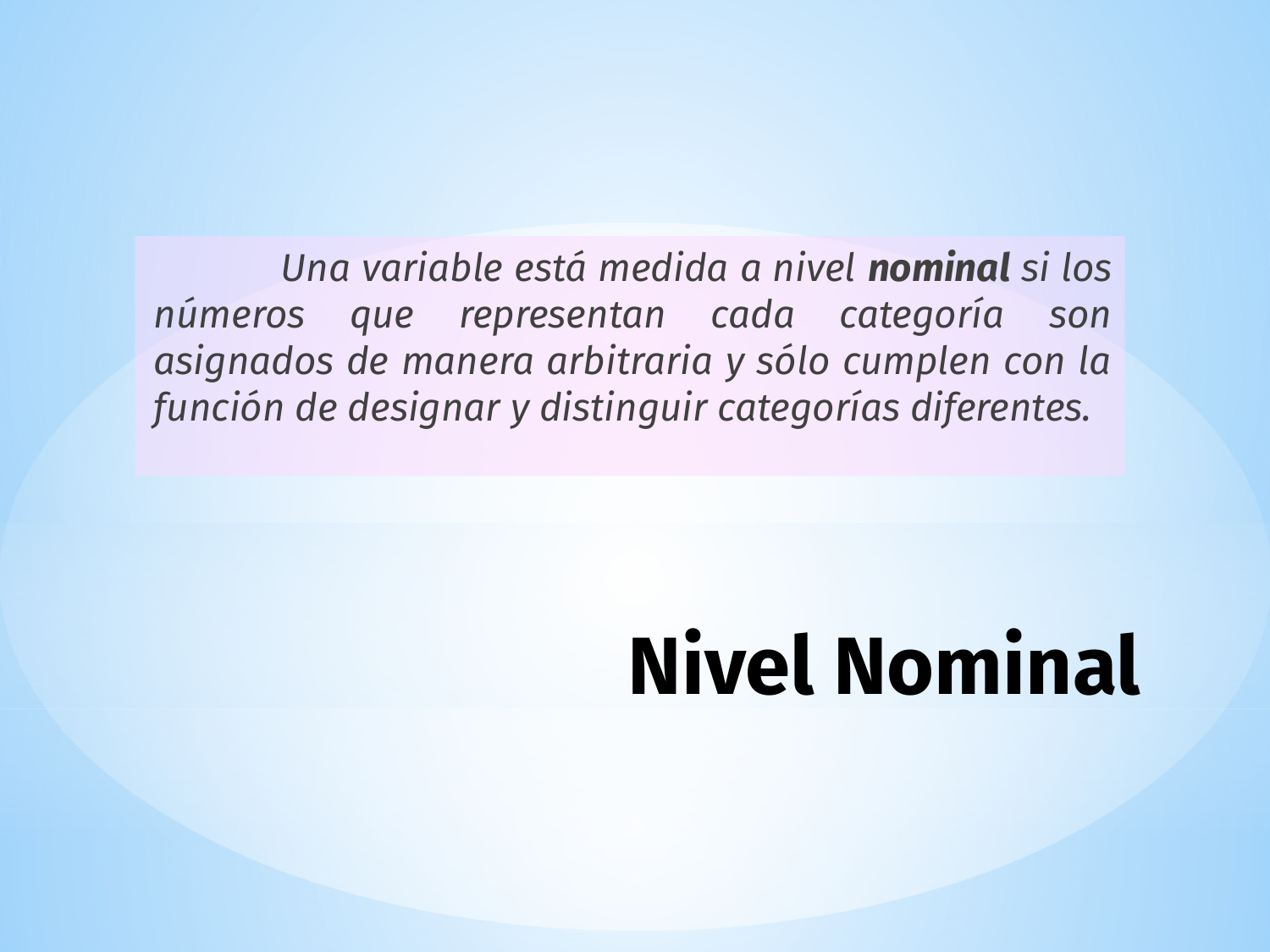

Una variable está medida a nivel nominal si los números que representan cada categoría son asignados de manera arbitraria y sólo cumplen con la función de designar y distinguir categorías diferentes.
# Nivel Nominal